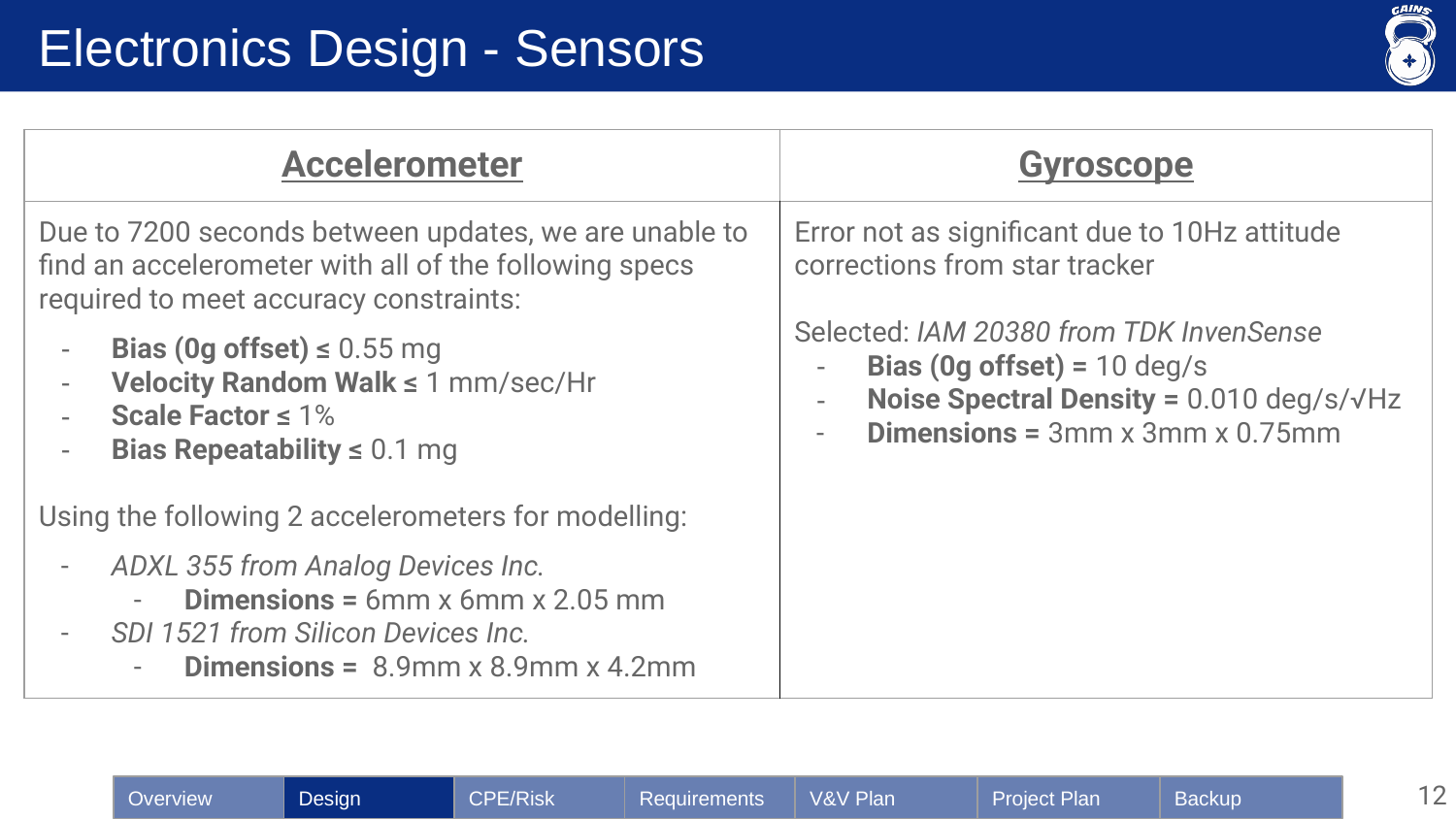

# Electronics Design - Sensors
| Accelerometer | Gyroscope |
| --- | --- |
| Due to 7200 seconds between updates, we are unable to find an accelerometer with all of the following specs required to meet accuracy constraints: Bias (0g offset) ≤ 0.55 mg Velocity Random Walk ≤ 1 mm/sec/Hr Scale Factor ≤ 1% Bias Repeatability ≤ 0.1 mg Using the following 2 accelerometers for modelling: ADXL 355 from Analog Devices Inc. Dimensions = 6mm x 6mm x 2.05 mm SDI 1521 from Silicon Devices Inc. Dimensions = 8.9mm x 8.9mm x 4.2mm | Error not as significant due to 10Hz attitude corrections from star tracker Selected: IAM 20380 from TDK InvenSense Bias (0g offset) = 10 deg/s Noise Spectral Density = 0.010 deg/s/√Hz Dimensions = 3mm x 3mm x 0.75mm |
12